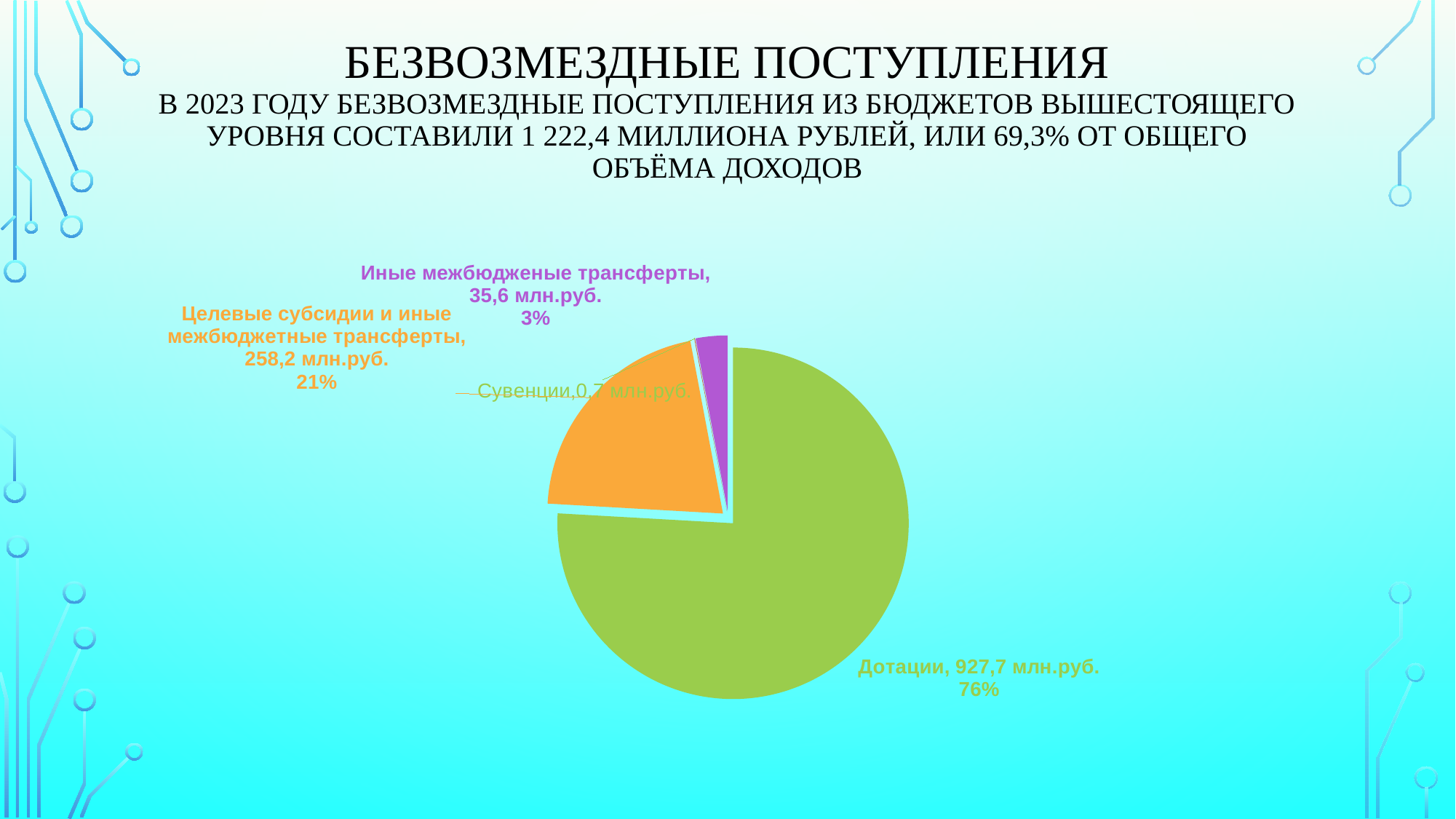

# Безвозмездные поступления В 2023 году безвозмездные поступления из бюджетов вышестоящего уровня составили 1 222,4 миллиона рублей, или 69,3% от общего объёма доходов

### Chart

| Category | Продажи |
|---|---|
| Дотации, 927,7 млн.руб. | 927753.6 |
| Целевые субсидии и иные межбюджетные трансферты, 258,2 млн.руб. | 258172.8 |
| Сувенции,0,7 млн.руб. | 742.2 |
| Иные межбюдженые трансферты, 35,6 млн.руб. | 35654.9 |